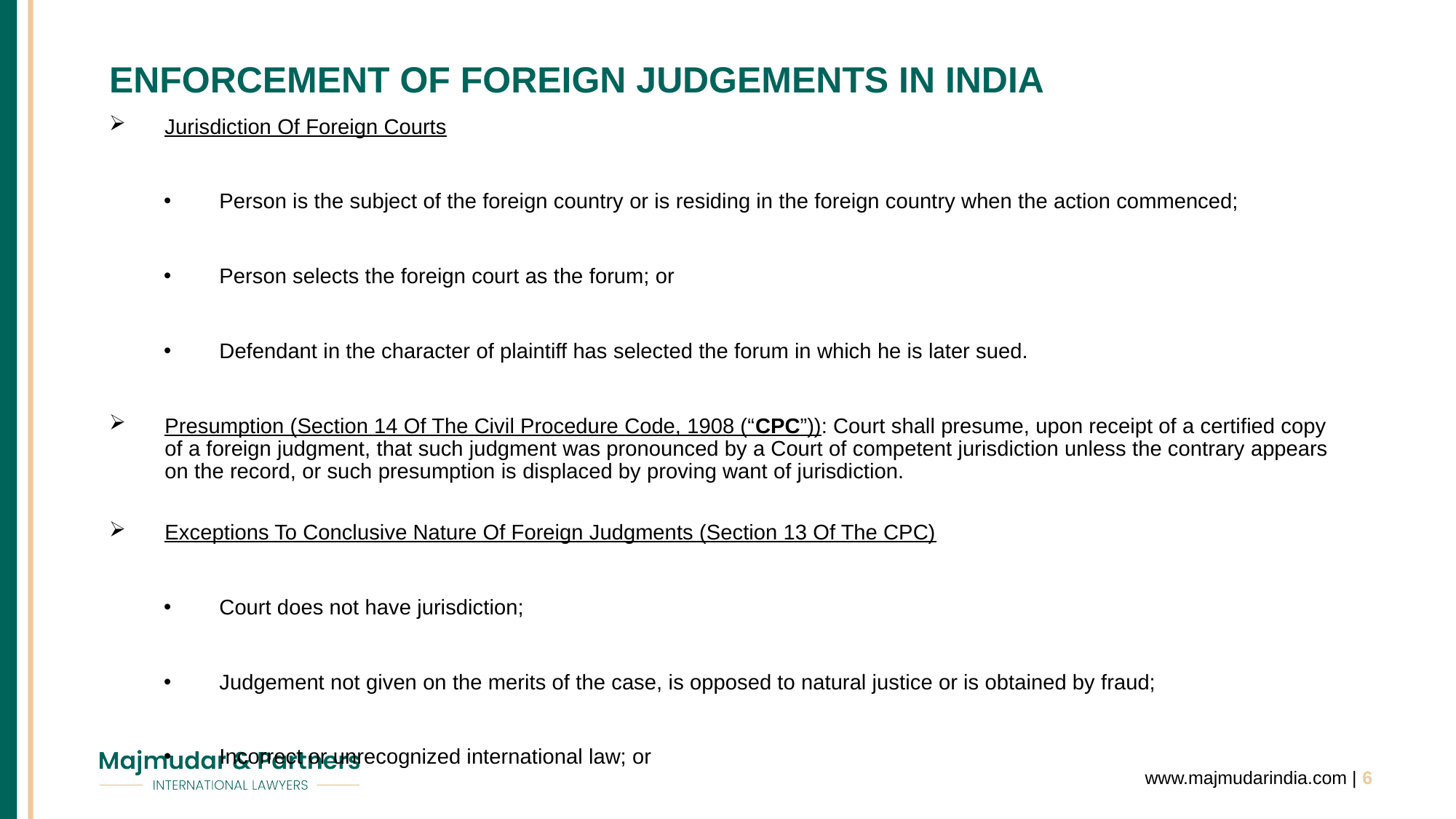

# ENFORCEMENT OF FOREIGN JUDGEMENTS IN INDIA

Jurisdiction Of Foreign Courts

Person is the subject of the foreign country or is residing in the foreign country when the action commenced;

Person selects the foreign court as the forum; or

Defendant in the character of plaintiff has selected the forum in which he is later sued.

Presumption (Section 14 Of The Civil Procedure Code, 1908 (“CPC”)): Court shall presume, upon receipt of a certified copy of a foreign judgment, that such judgment was pronounced by a Court of competent jurisdiction unless the contrary appears on the record, or such presumption is displaced by proving want of jurisdiction.

Exceptions To Conclusive Nature Of Foreign Judgments (Section 13 Of The CPC)

Court does not have jurisdiction;

Judgement not given on the merits of the case, is opposed to natural justice or is obtained by fraud;

Incorrect or unrecognized international law; or

Claim founded on a breach of any law in India – Argument on public policy of India.